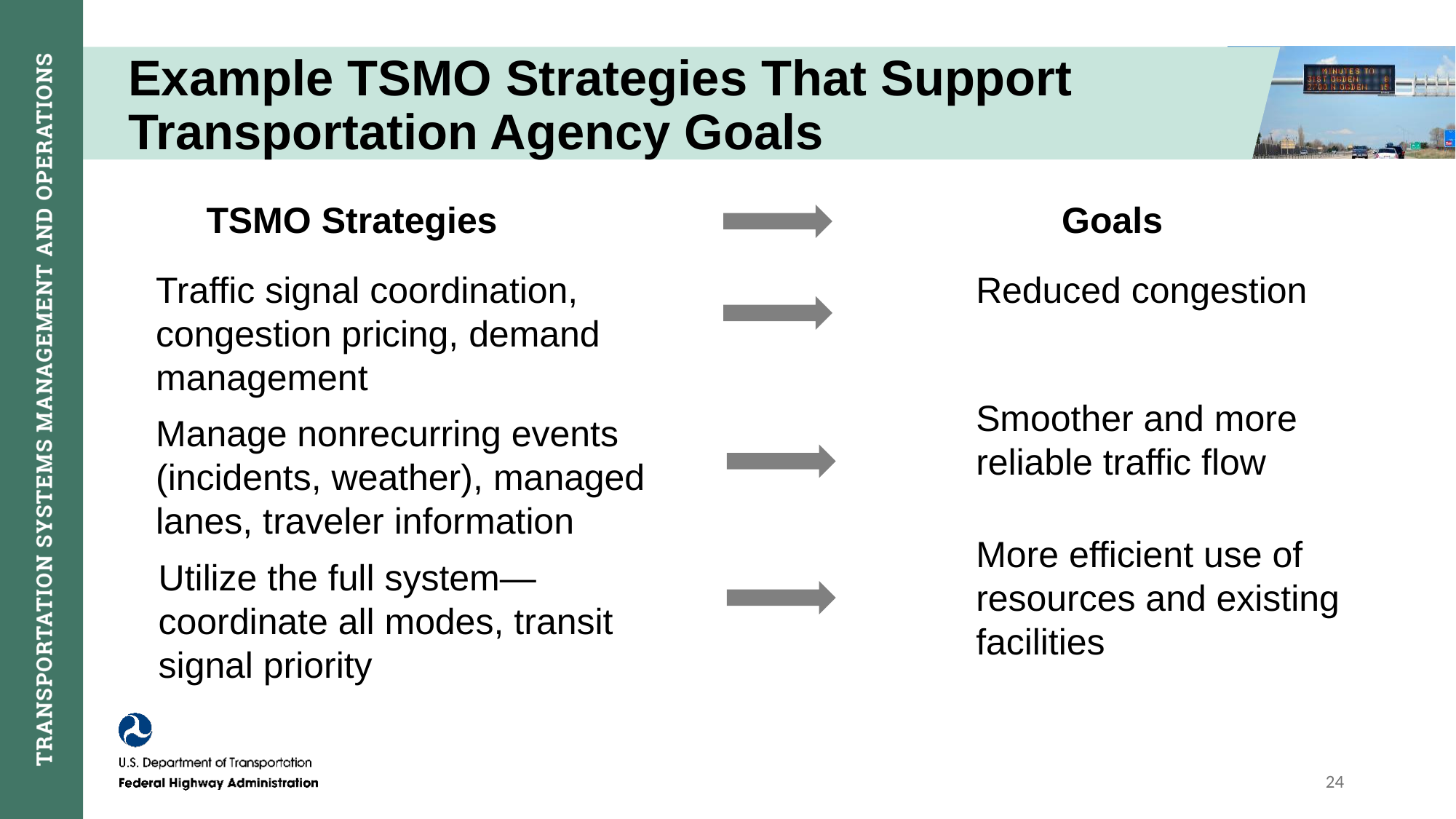

# Example TSMO Strategies That Support Transportation Agency Goals
Goals
TSMO Strategies

Traffic signal coordination, congestion pricing, demand management
Reduced congestion

Smoother and more reliable traffic flow
Manage nonrecurring events (incidents, weather), managed lanes, traveler information

More efficient use of resources and existing facilities
Utilize the full system—coordinate all modes, transit signal priority

24